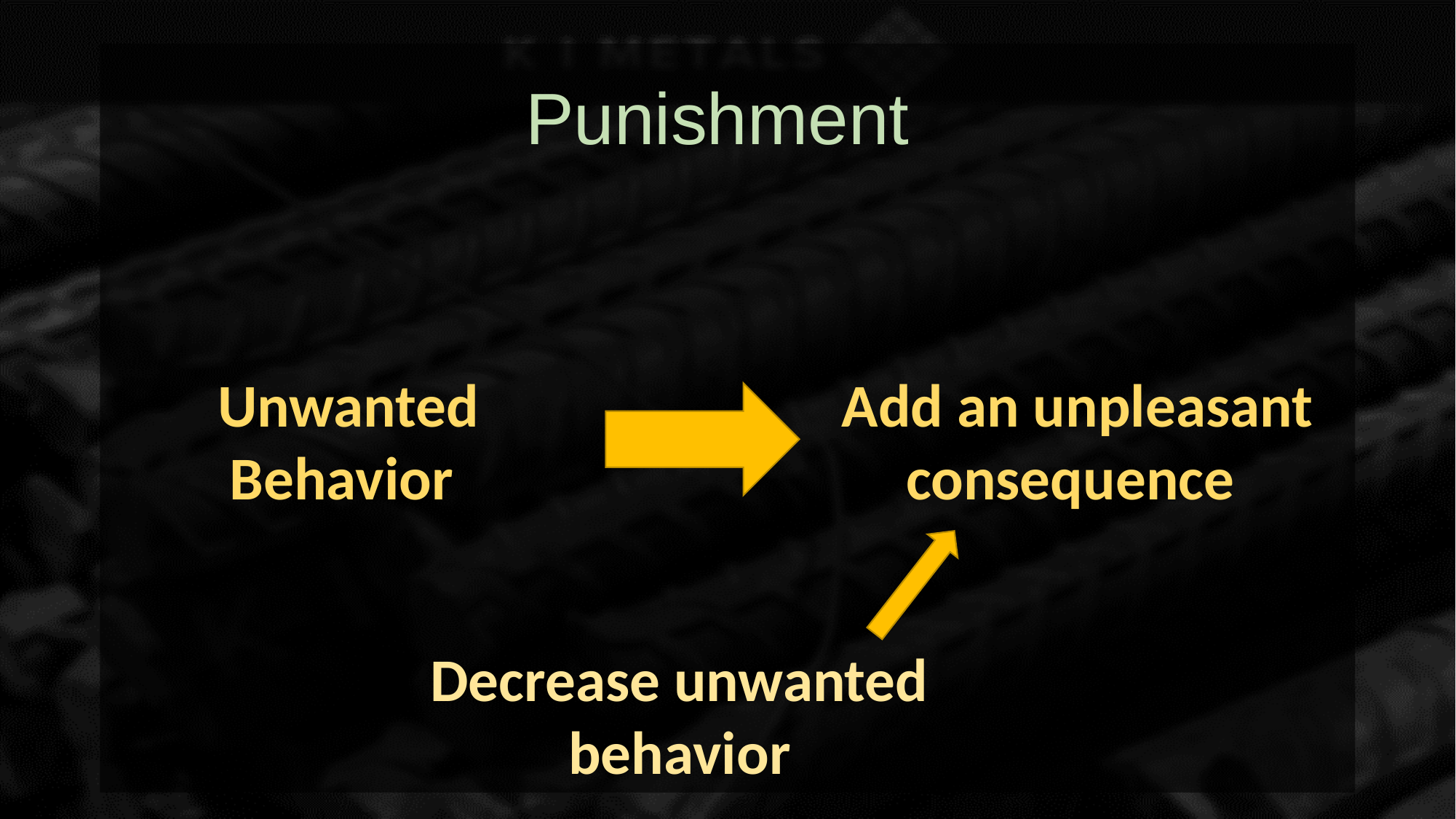

# Punishment

Unwanted Behavior
Add an unpleasant consequence

Decrease unwanted behavior